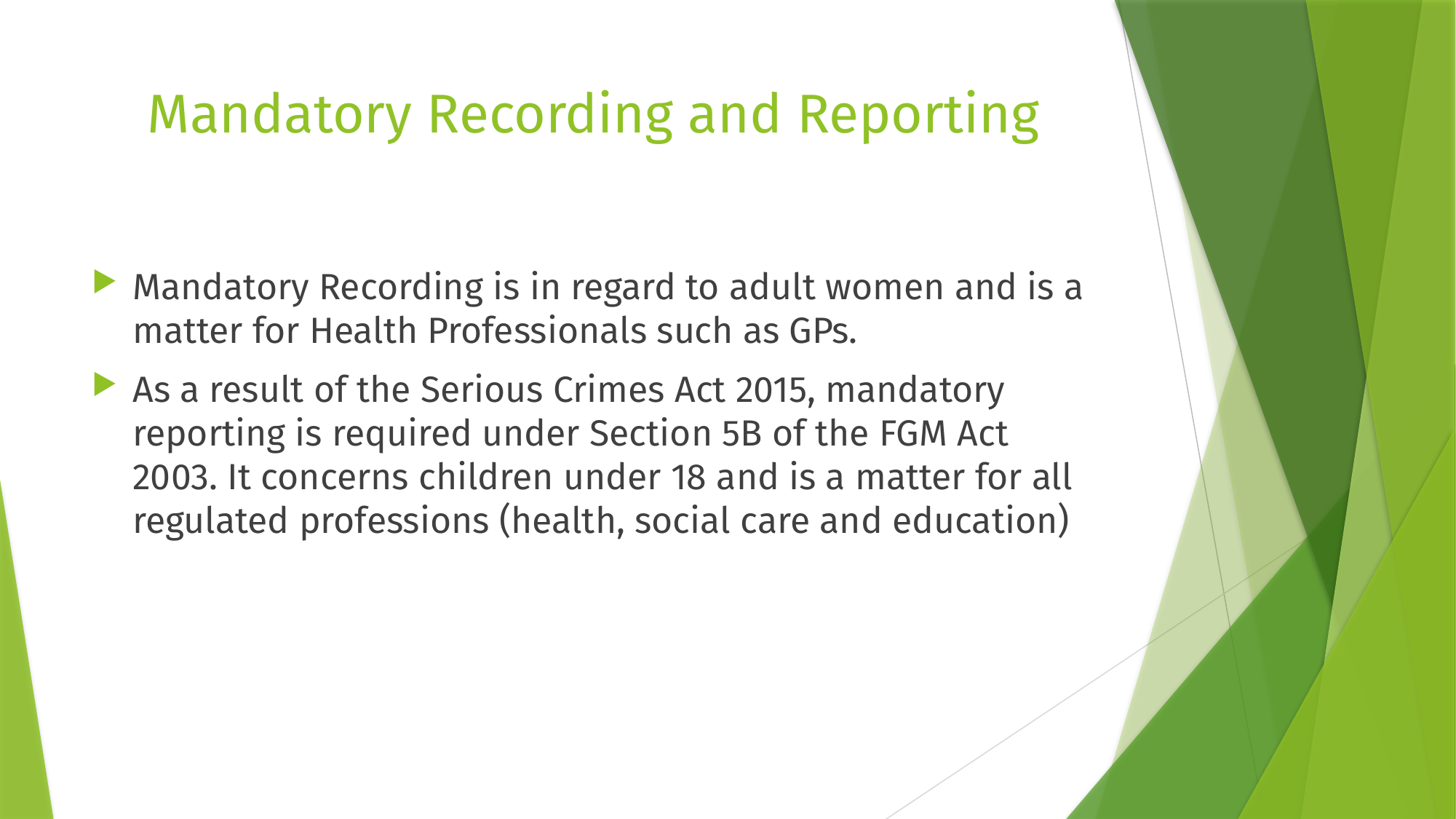

# Mandatory Recording and Reporting
Mandatory Recording is in regard to adult women and is a matter for Health Professionals such as GPs.
As a result of the Serious Crimes Act 2015, mandatory reporting is required under Section 5B of the FGM Act 2003. It concerns children under 18 and is a matter for all regulated professions (health, social care and education)